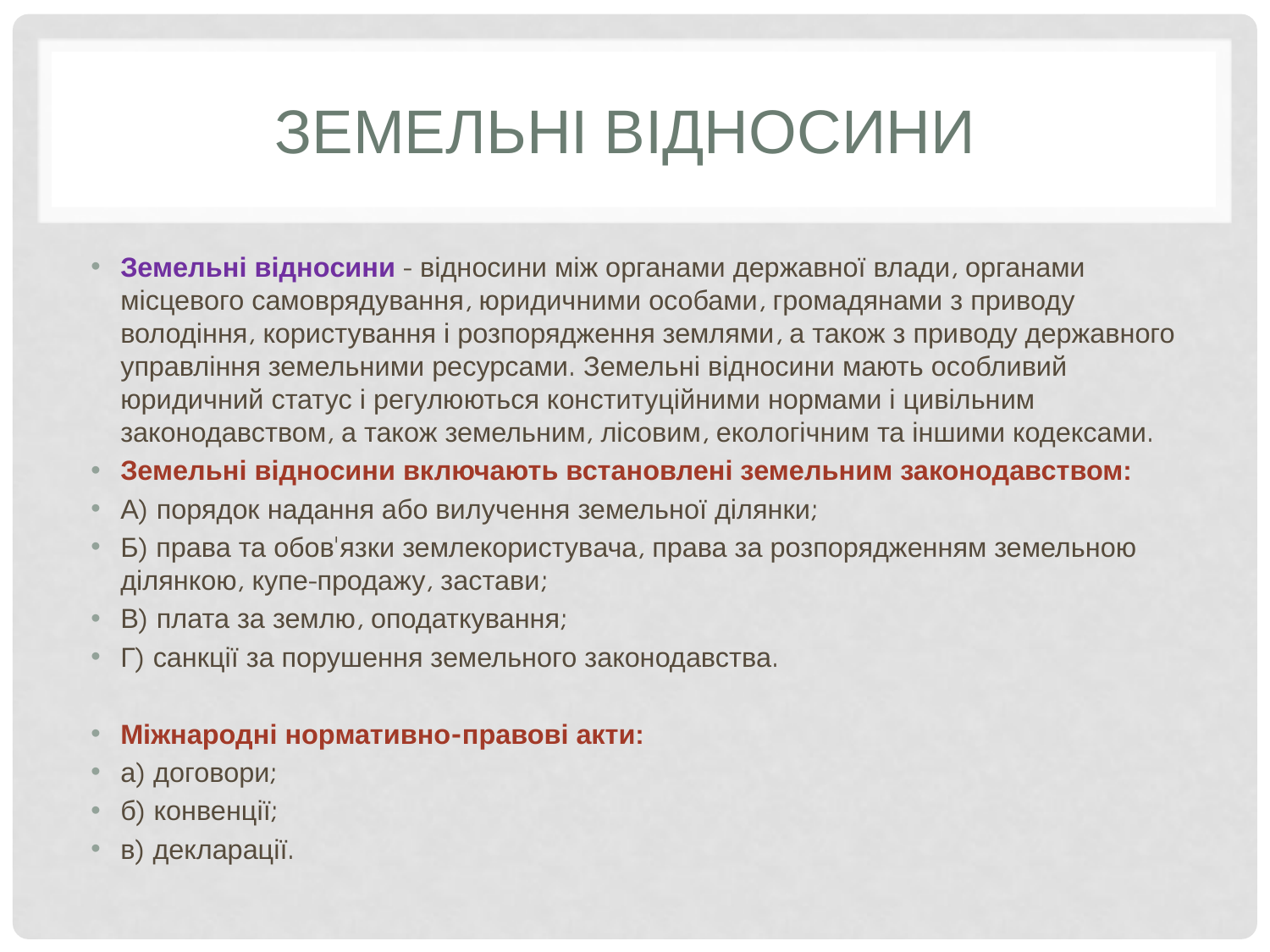

# Земельні відносини
Земельні відносини - відносини між органами державної влади, органами місцевого самоврядування, юридичними особами, громадянами з приводу володіння, користування і розпорядження землями, а також з приводу державного управління земельними ресурсами. Земельні відносини мають особливий юридичний статус і регулюються конституційними нормами і цивільним законодавством, а також земельним, лісовим, екологічним та іншими кодексами.
Земельні відносини включають встановлені земельним законодавством:
А) порядок надання або вилучення земельної ділянки;
Б) права та обов'язки землекористувача, права за розпорядженням земельною ділянкою, купе-продажу, застави;
В) плата за землю, оподаткування;
Г) санкції за порушення земельного законодавства.

Міжнародні нормативно-правові акти:
а) договори;
б) конвенції;
в) декларації.